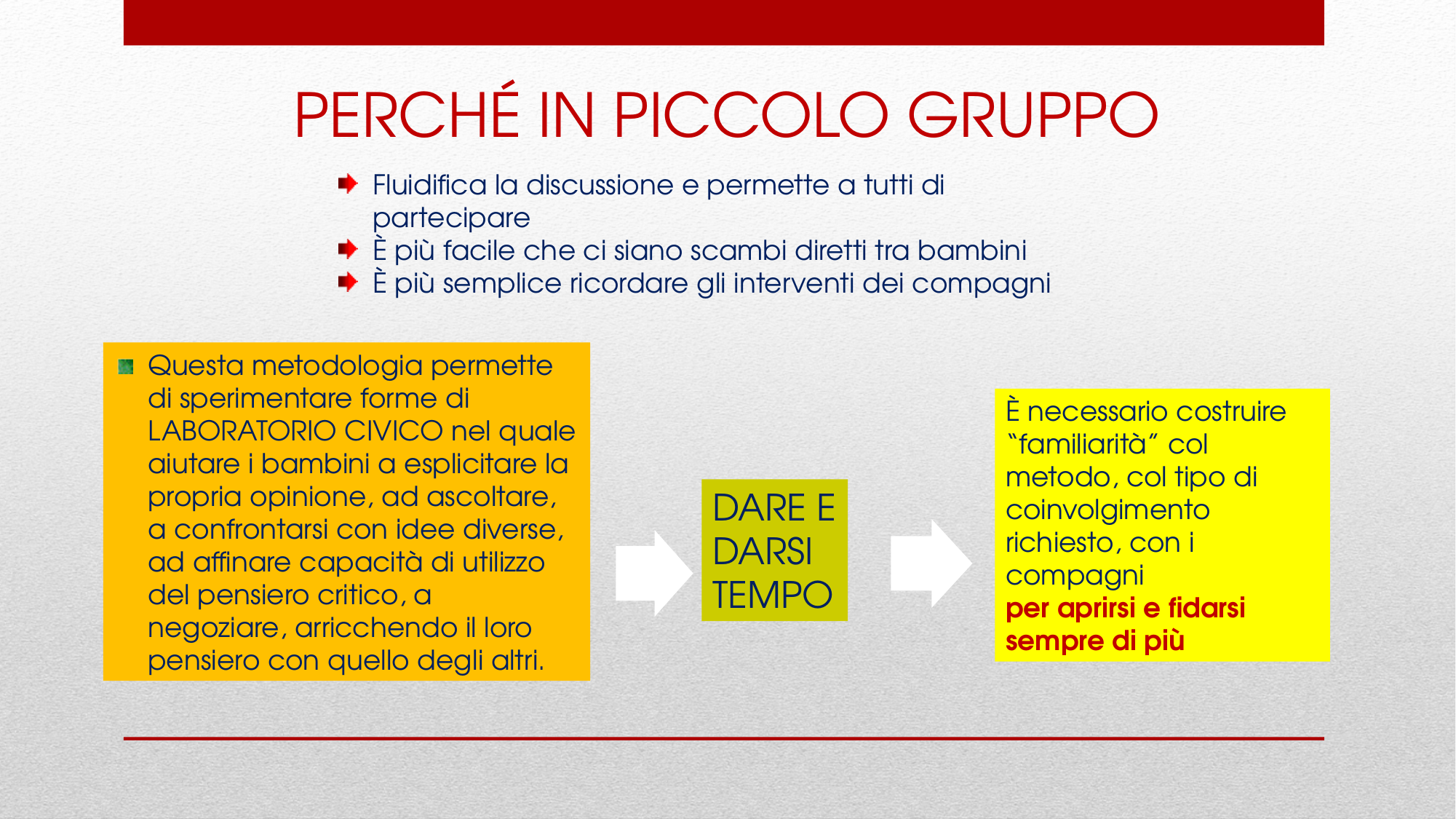

PERCHÉ IN PICCOLO GRUPPO
Fluidifica la discussione e permette a tutti di partecipare
È più facile che ci siano scambi diretti tra bambini
È più semplice ricordare gli interventi dei compagni

Questa metodologia permette di sperimentare forme di LABORATORIO CIVICO nel quale aiutare i bambini a esplicitare la propria opinione, ad ascoltare, a confrontarsi con idee diverse, ad affinare capacità di utilizzo del pensiero critico, a negoziare, arricchendo il loro pensiero con quello degli altri.
È necessario costruire “familiarità” col metodo, col tipo di coinvolgimento richiesto, con i compagni
per aprirsi e fidarsi sempre di più
DARE E DARSI TEMPO